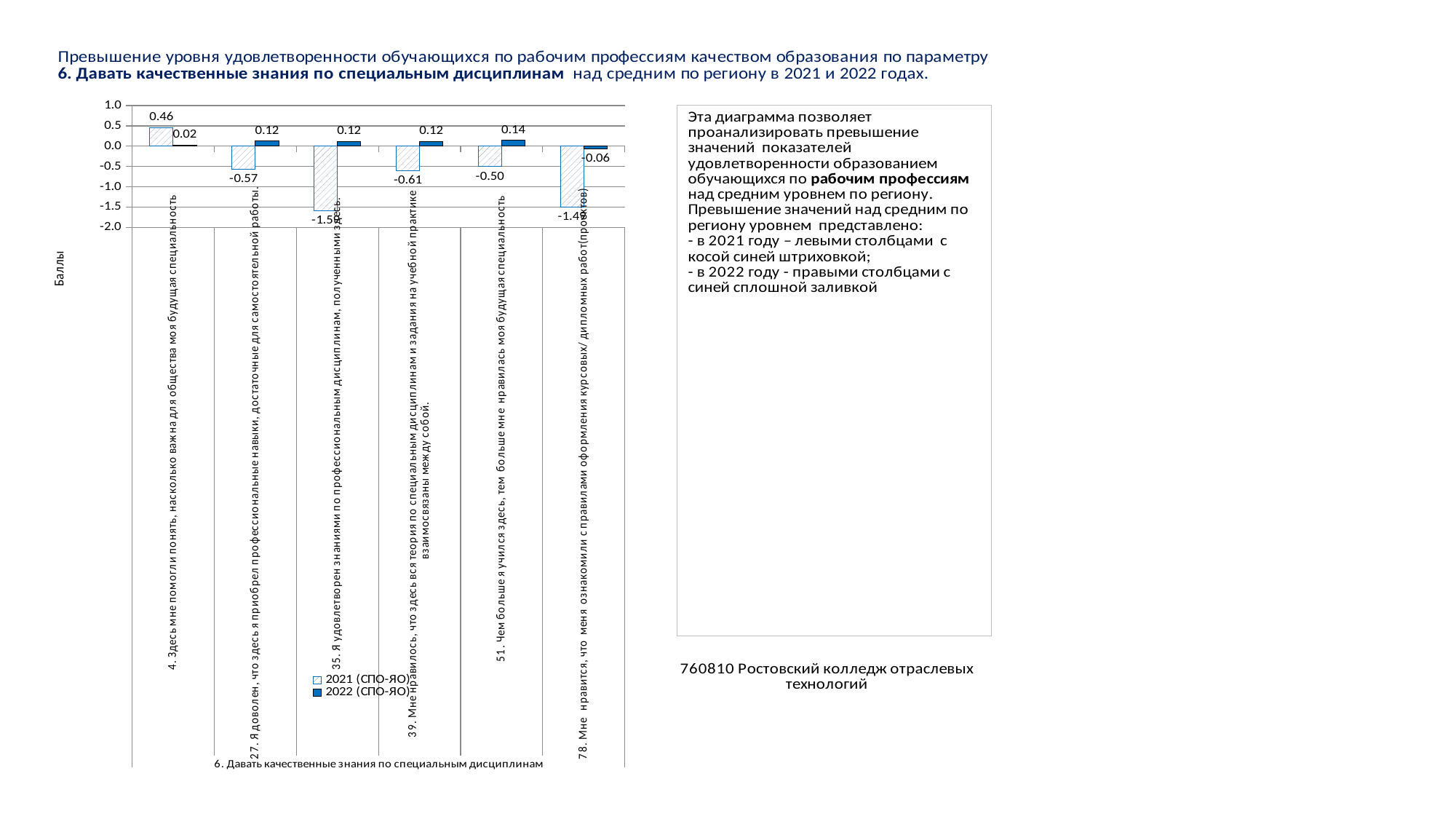

### Chart

| Category | 2021 (СПО-ЯО) | 2022 (СПО-ЯО) |
|---|---|---|
| 4. Здесь мне помогли понять, насколько важна для общества моя будущая специальность | 0.45986496624156015 | 0.024792605918470656 |
| 27. Я доволен, что здесь я приобрел профессиональные навыки, достаточные для самостоятельной работы. | -0.5686421605401346 | 0.12483791282426537 |
| 35. Я удовлетворен знаниями по профессиональным дисциплинам, полученными здесь.  | -1.5893973493373341 | 0.11670035182274141 |
| 39. Мне нравилось, что здесь вся теория по специальным дисциплинам и задания на учебной практике  взаимосвязаны между собой. | -0.6064016004001003 | 0.11891946712256374 |
| 51. Чем больше я учился здесь, тем  больше мне  нравилась моя будущая специальность | -0.5013753438359592 | 0.14420385918397471 |
| 78. Мне   нравится, что  меня  ознакомили с правилами оформления курсовых/ дипломных работ(проектов)  | -1.494623655913978 | -0.06201773304576985 |